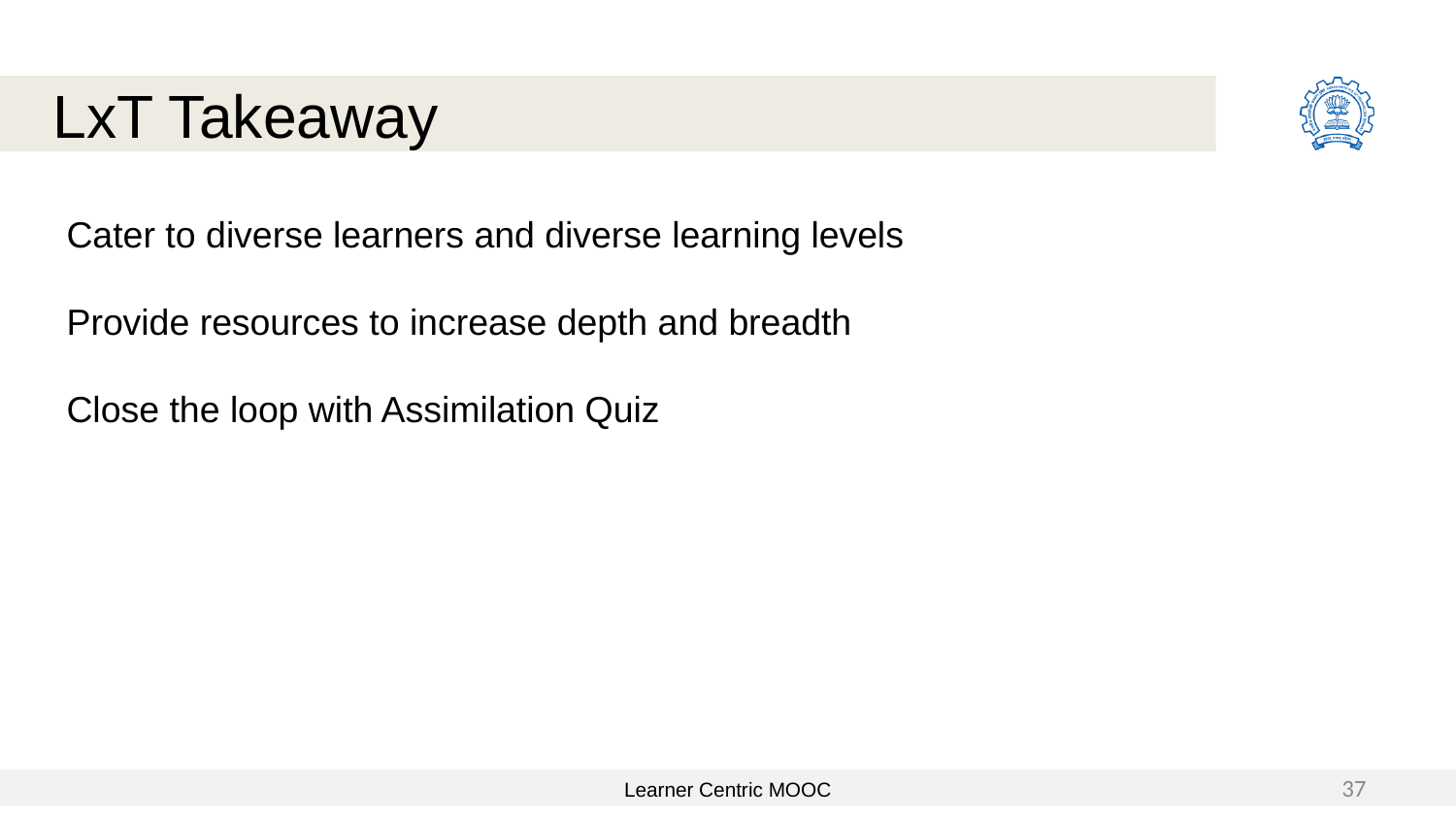

LxT Takeaway
Cater to diverse learners and diverse learning levels

Provide resources to increase depth and breadth

Close the loop with Assimilation Quiz
37